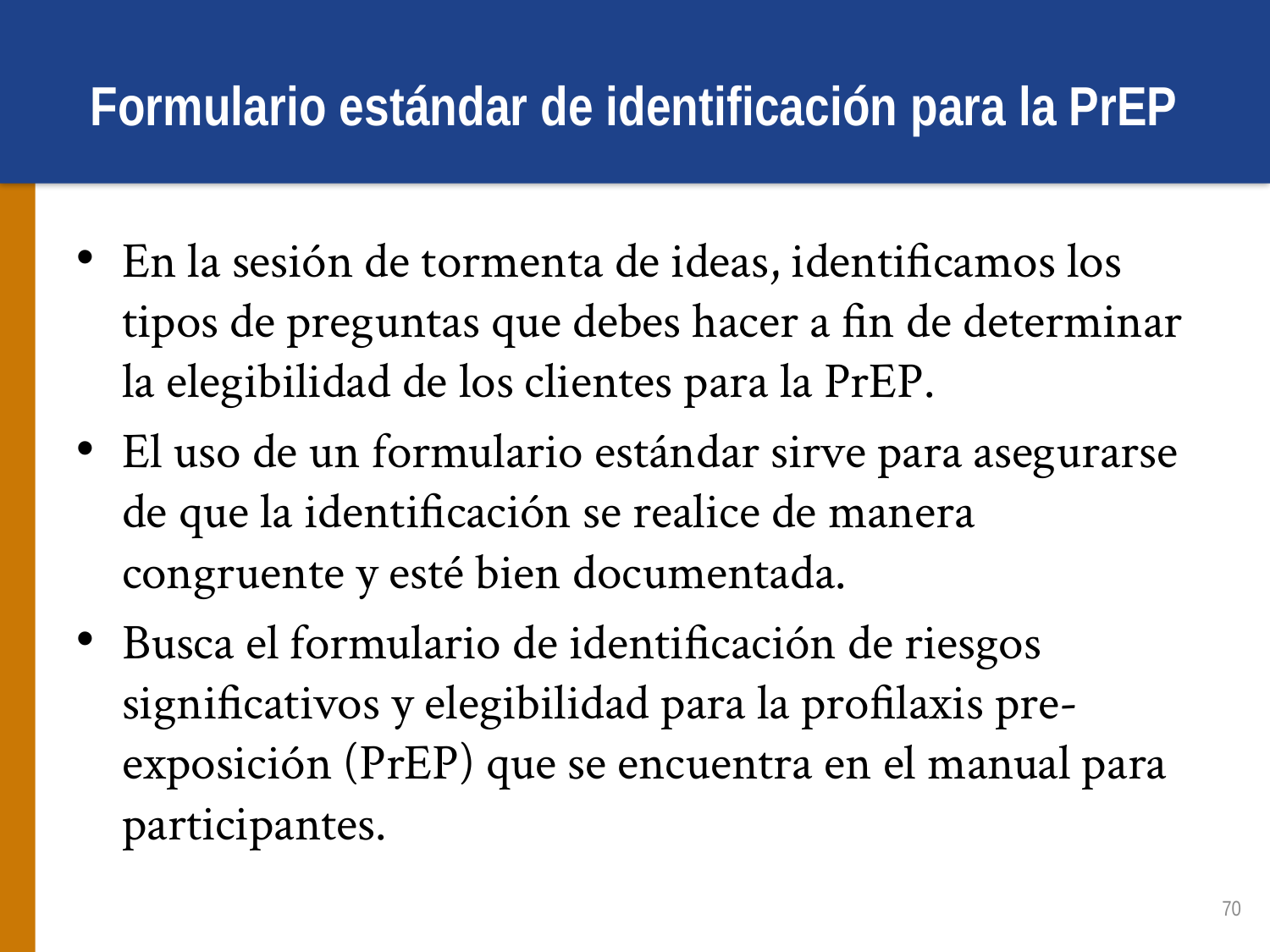

# Formulario estándar de identificación para la PrEP
En la sesión de tormenta de ideas, identificamos los tipos de preguntas que debes hacer a fin de determinar la elegibilidad de los clientes para la PrEP.
El uso de un formulario estándar sirve para asegurarse de que la identificación se realice de manera congruente y esté bien documentada.
Busca el formulario de identificación de riesgos significativos y elegibilidad para la profilaxis pre-exposición (PrEP) que se encuentra en el manual para participantes.

70